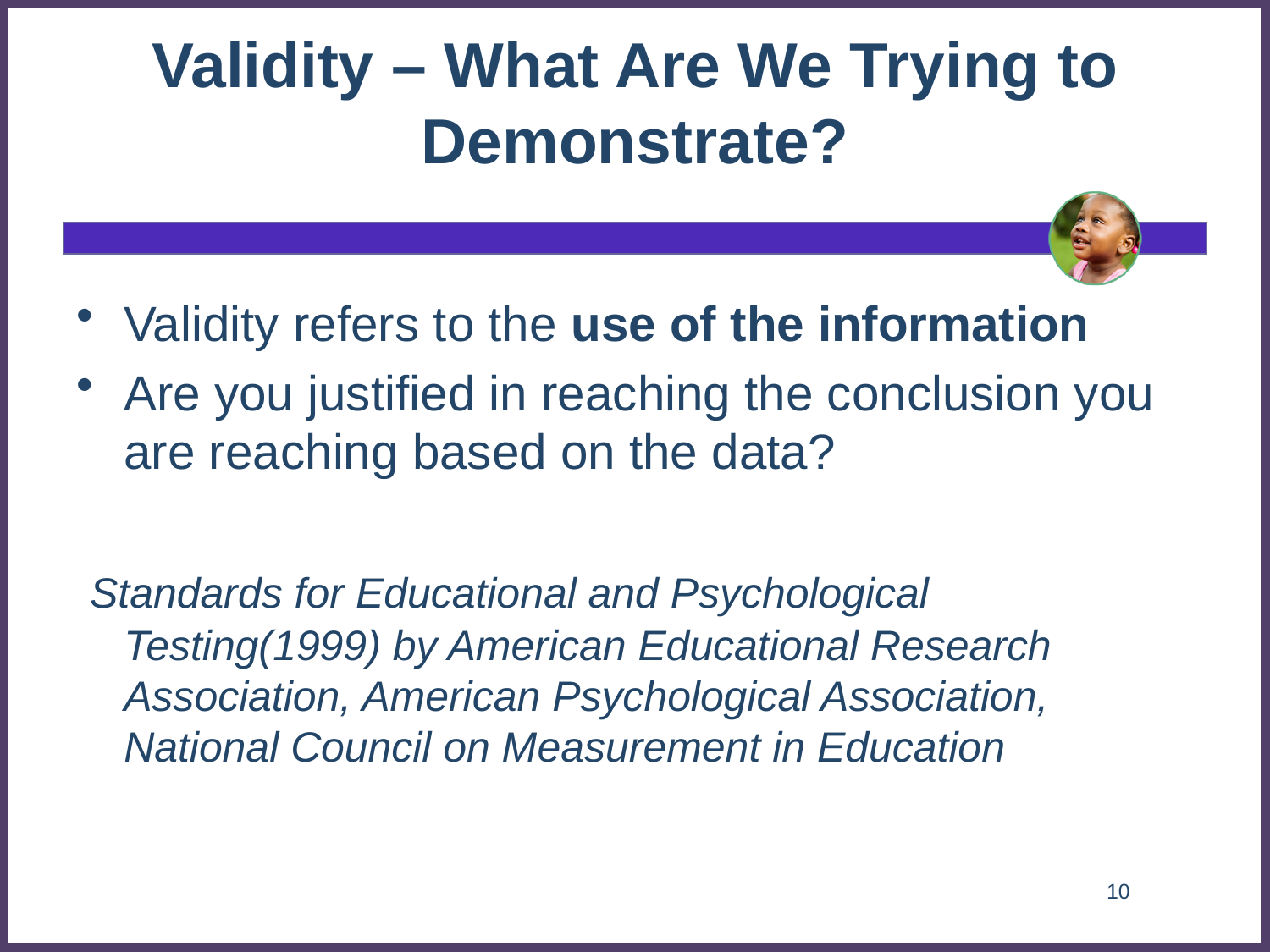

# Validity – What Are We Trying to Demonstrate?
Validity refers to the use of the information
Are you justified in reaching the conclusion you are reaching based on the data?

 Standards for Educational and Psychological Testing(1999) by American Educational Research Association, American Psychological Association, National Council on Measurement in Education

10